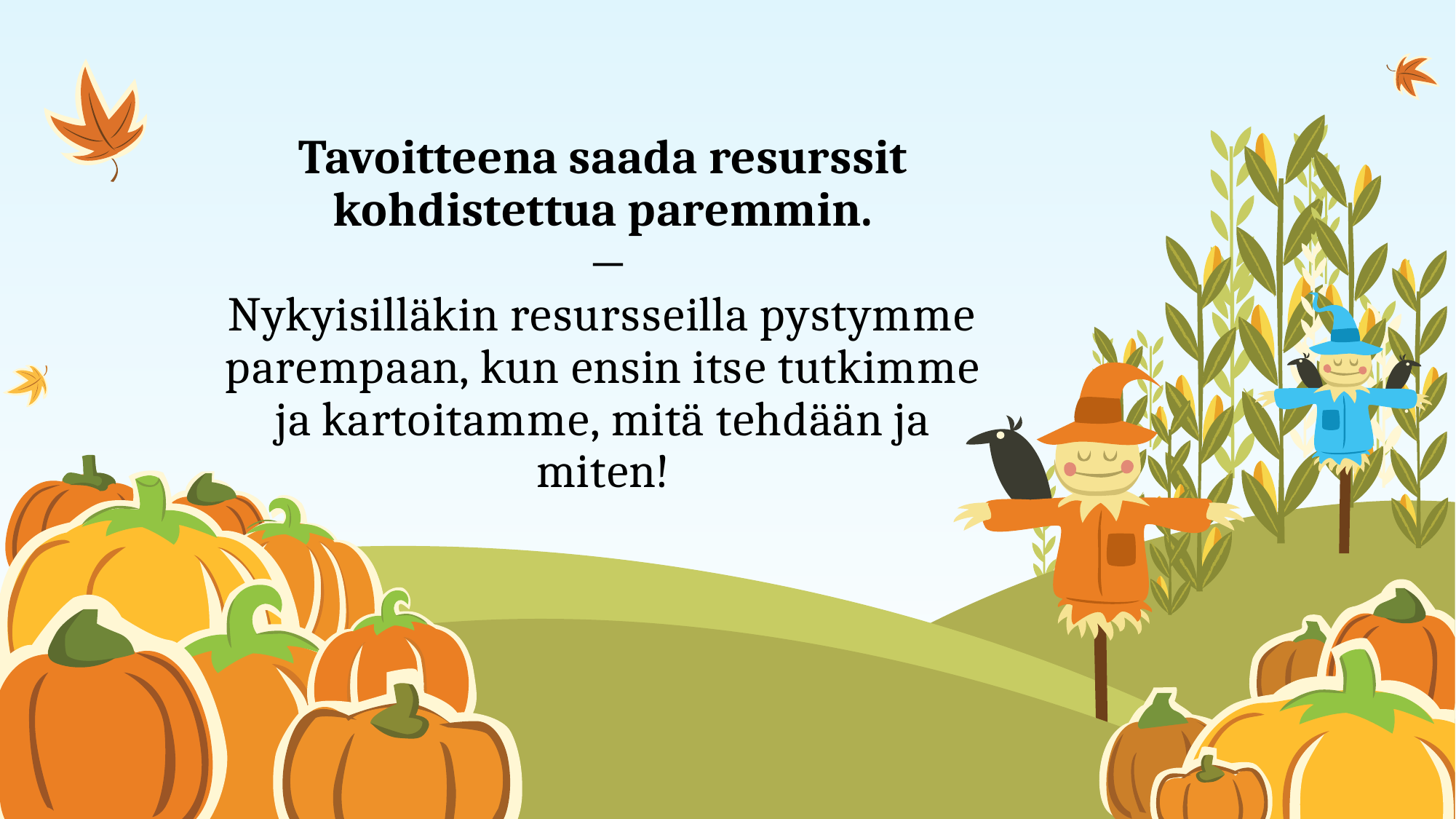

# Tavoitteena saada resurssit kohdistettua paremmin. ̶ Nykyisilläkin resursseilla pystymme parempaan, kun ensin itse tutkimme ja kartoitamme, mitä tehdään ja miten!